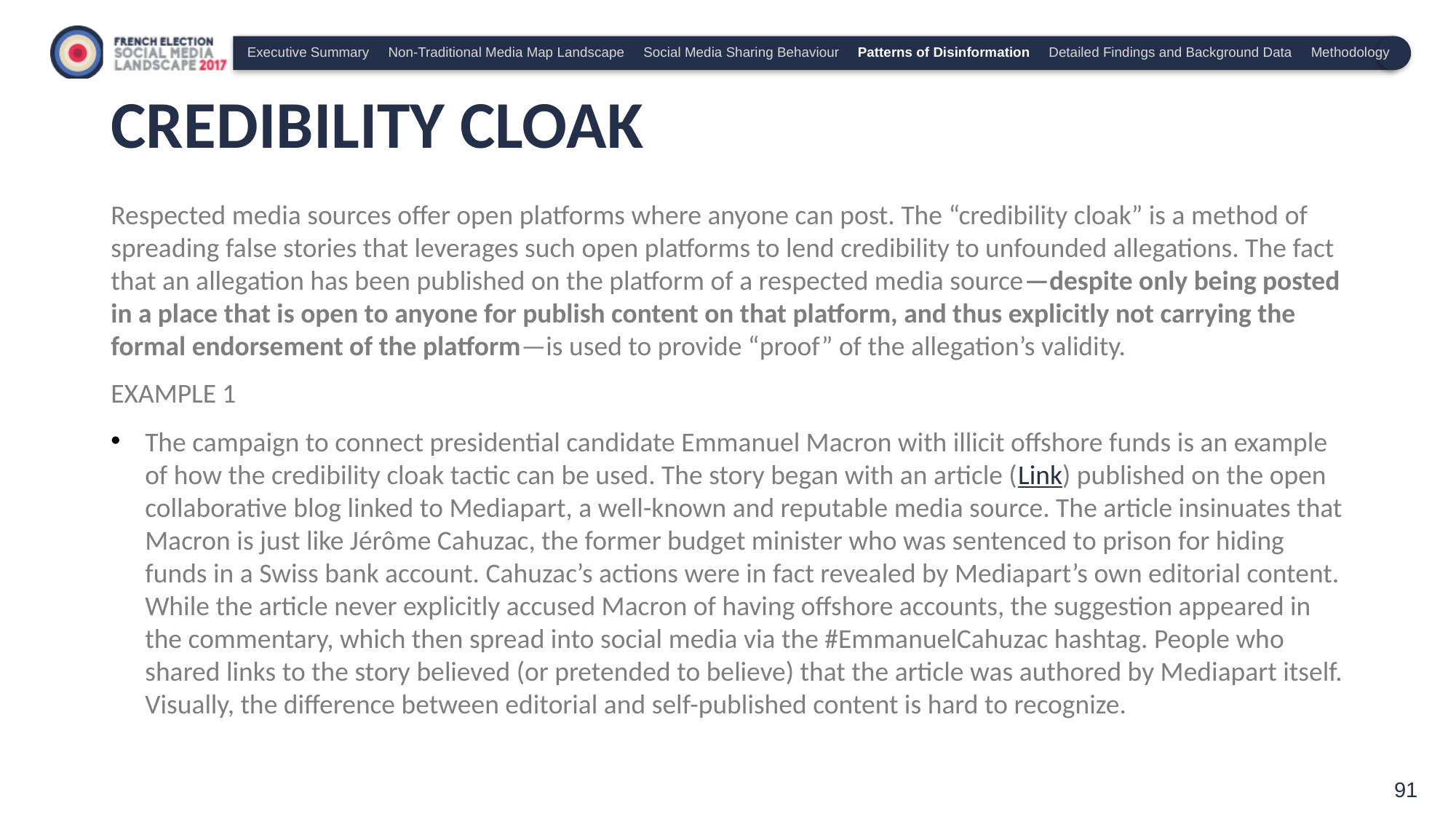

Executive Summary     Non-Traditional Media Map Landscape     Social Media Sharing Behaviour     Patterns of Disinformation     Detailed Findings and Background Data     Methodology
# CREDIBILITY CLOAK
Respected media sources offer open platforms where anyone can post. The “credibility cloak” is a method of spreading false stories that leverages such open platforms to lend credibility to unfounded allegations. The fact that an allegation has been published on the platform of a respected media source—despite only being posted in a place that is open to anyone for publish content on that platform, and thus explicitly not carrying the formal endorsement of the platform—is used to provide “proof” of the allegation’s validity.
EXAMPLE 1
The campaign to connect presidential candidate Emmanuel Macron with illicit offshore funds is an example of how the credibility cloak tactic can be used. The story began with an article (Link) published on the open collaborative blog linked to Mediapart, a well-known and reputable media source. The article insinuates that Macron is just like Jérôme Cahuzac, the former budget minister who was sentenced to prison for hiding funds in a Swiss bank account. Cahuzac’s actions were in fact revealed by Mediapart’s own editorial content. While the article never explicitly accused Macron of having offshore accounts, the suggestion appeared in the commentary, which then spread into social media via the #EmmanuelCahuzac hashtag. People who shared links to the story believed (or pretended to believe) that the article was authored by Mediapart itself. Visually, the difference between editorial and self-published content is hard to recognize.